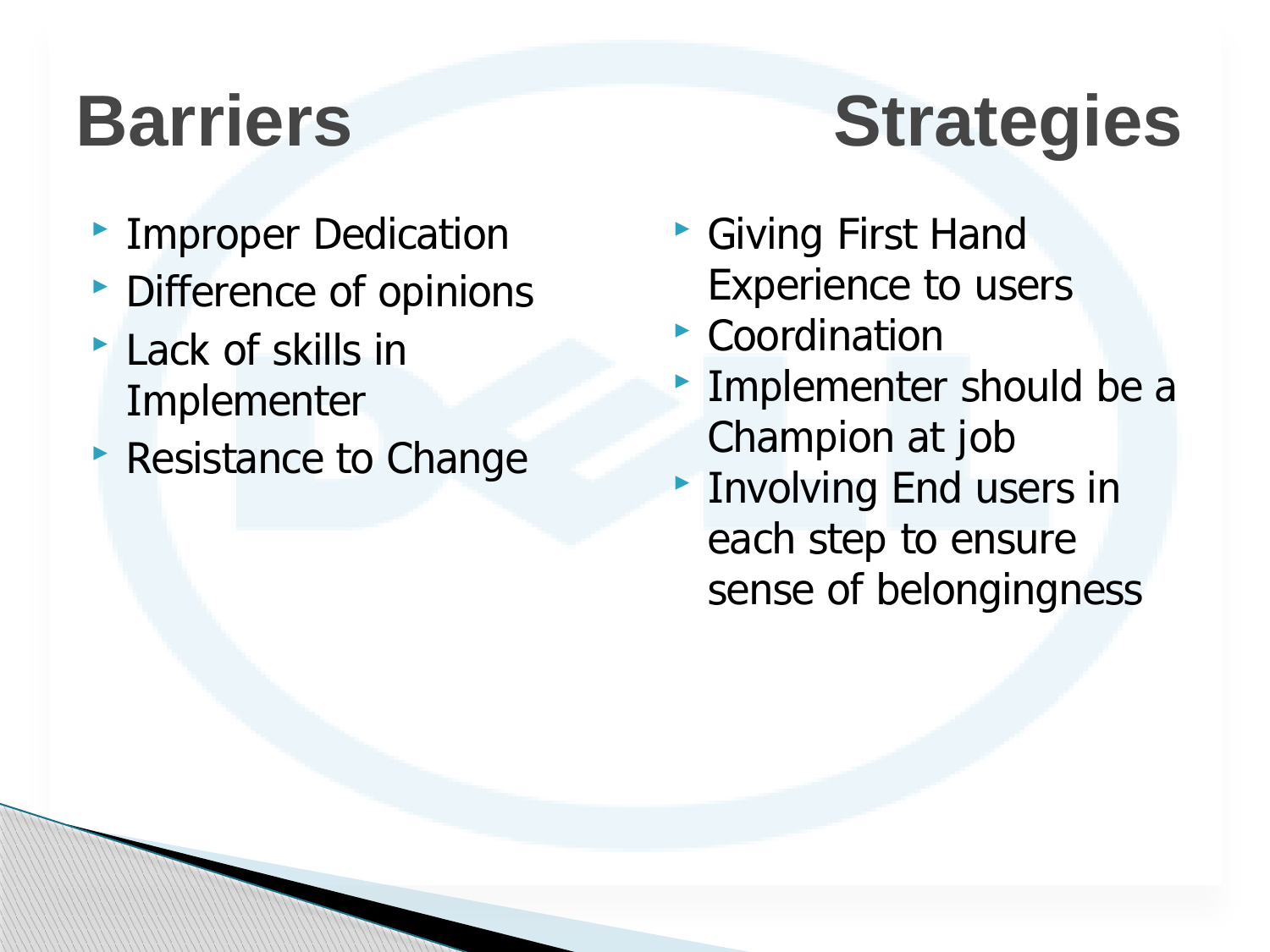

# Barriers                        Strategies
Improper Dedication
Difference of opinions
Lack of skills in Implementer
Resistance to Change
Giving First Hand Experience to users
Coordination
Implementer should be a Champion at job
Involving End users in each step to ensure sense of belongingness

.
.